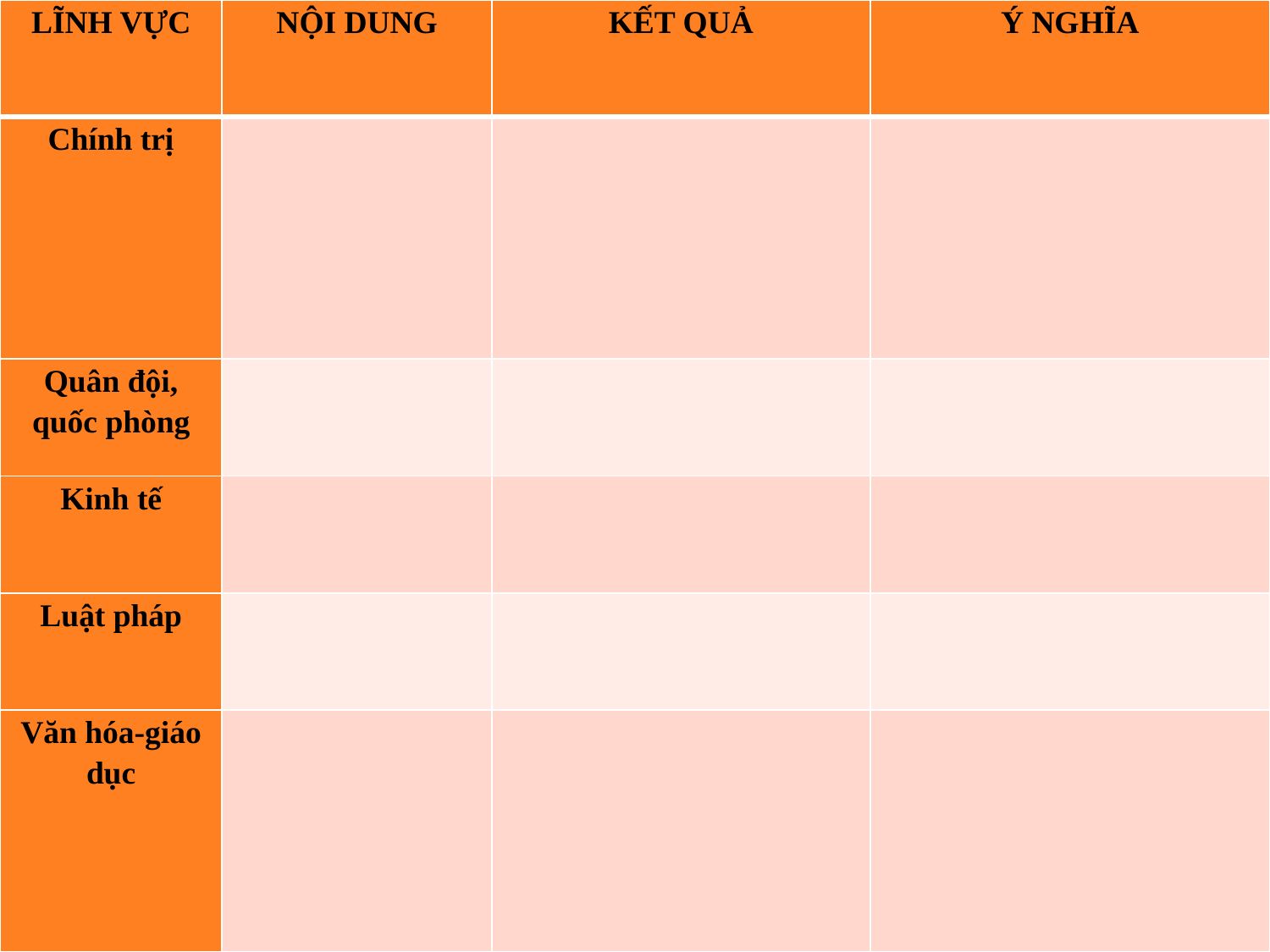

| LĨNH VỰC | NỘI DUNG | KẾT QUẢ | Ý NGHĨA |
| --- | --- | --- | --- |
| Chính trị |  |  |  |
| Quân đội, quốc phòng |  |  |  |
| Kinh tế |  |  |  |
| Luật pháp |  |  |  |
| Văn hóa-giáo dục |  |  |  |